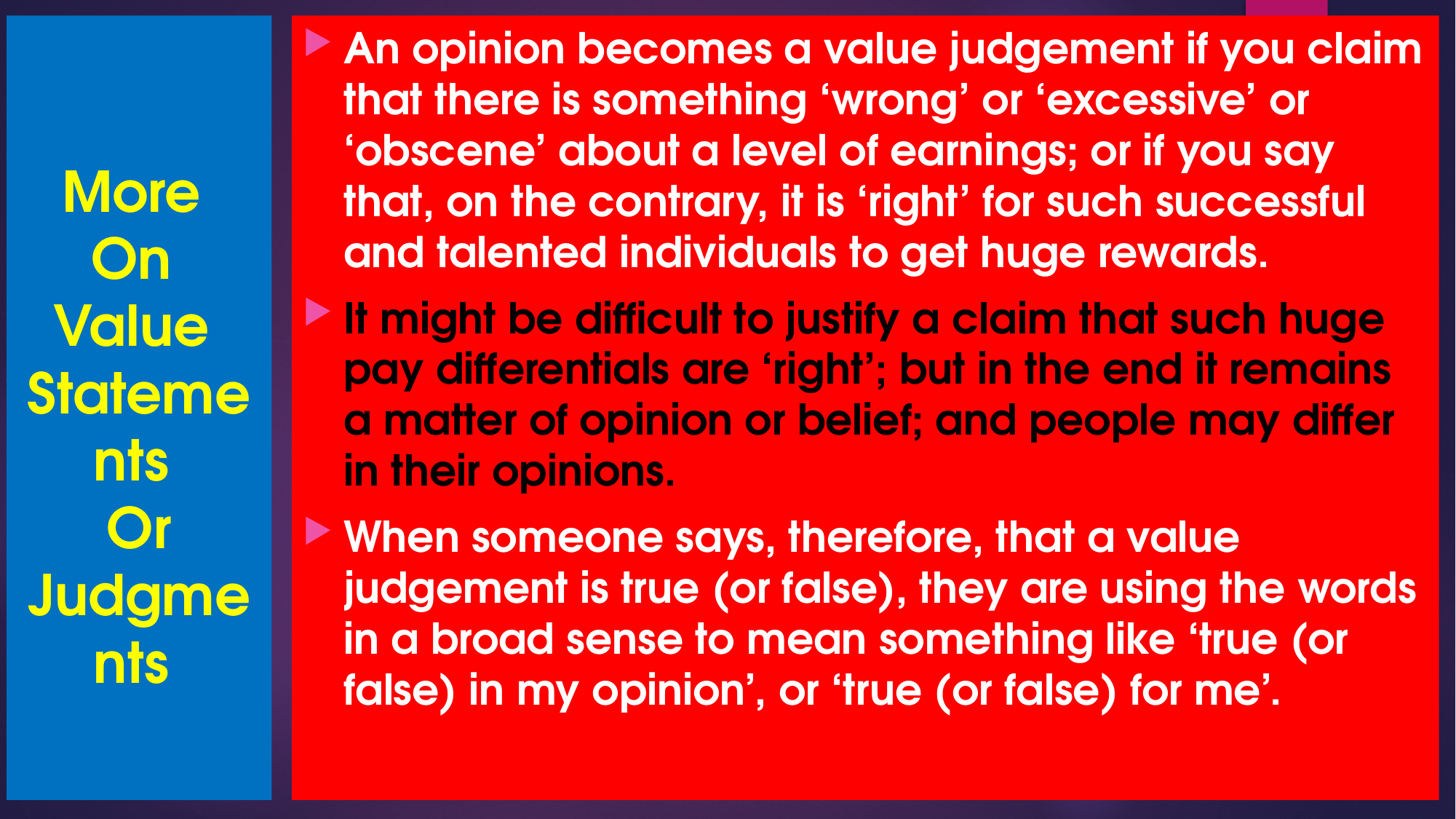

More
On
Value
Statements
Or
Judgments
An opinion becomes a value judgement if you claim that there is something ‘wrong’ or ‘excessive’ or ‘obscene’ about a level of earnings; or if you say that, on the contrary, it is ‘right’ for such successful and talented individuals to get huge rewards.
It might be difficult to justify a claim that such huge pay differentials are ‘right’; but in the end it remains a matter of opinion or belief; and people may differ in their opinions.
When someone says, therefore, that a value judgement is true (or false), they are using the words in a broad sense to mean something like ‘true (or false) in my opinion’, or ‘true (or false) for me’.